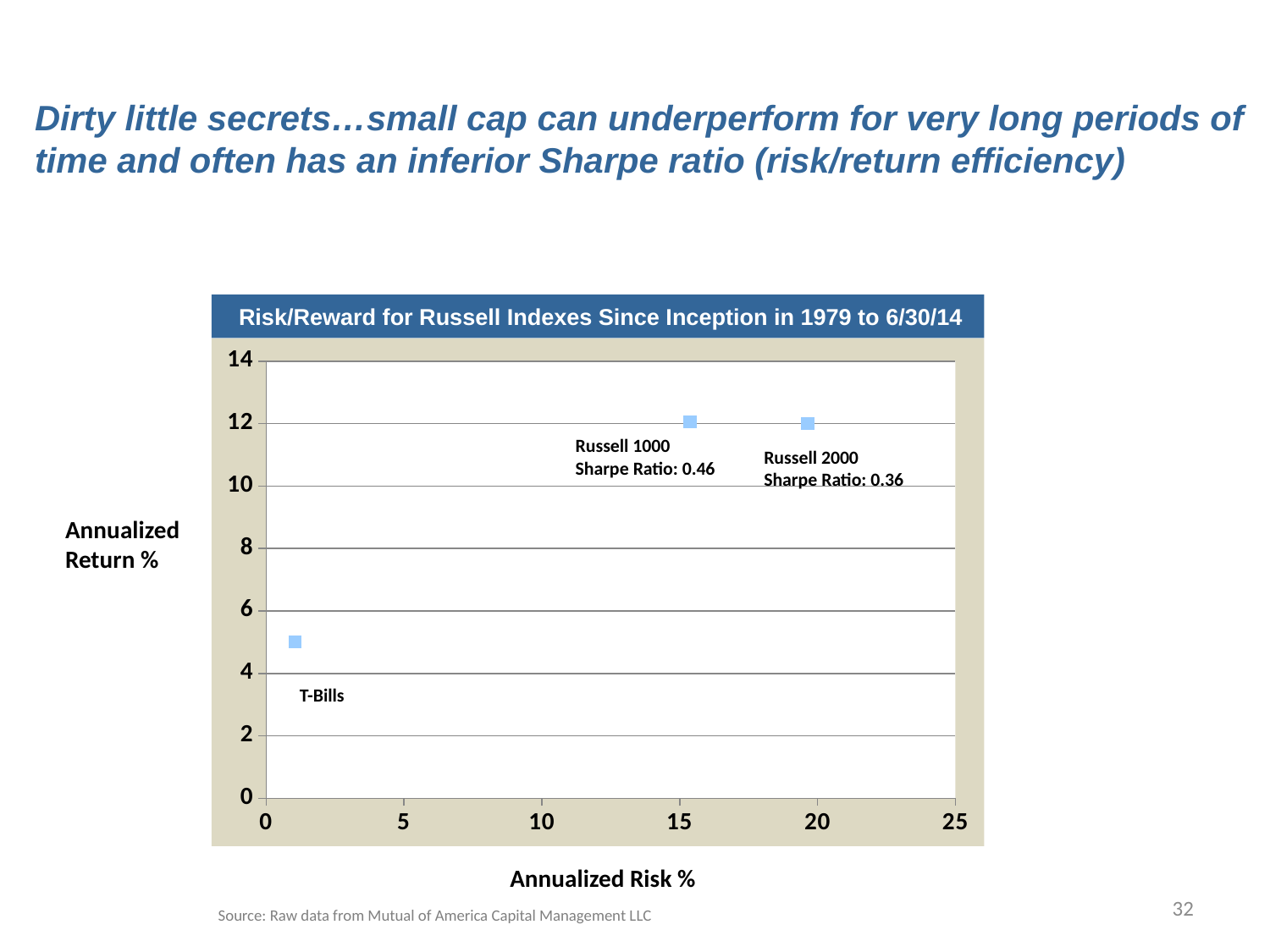

Dirty little secrets…small cap can underperform for very long periods of time and often has an inferior Sharpe ratio (risk/return efficiency)
Risk/Reward for Russell Indexes Since Inception in 1979 to 6/30/14

### Chart

| Category |  |
|---|---|
Russell 1000
Sharpe Ratio: 0.46
Russell 2000
Sharpe Ratio: 0.36
Annualized Return %
T-Bills
Annualized Risk %
32
Source: Raw data from Mutual of America Capital Management LLC